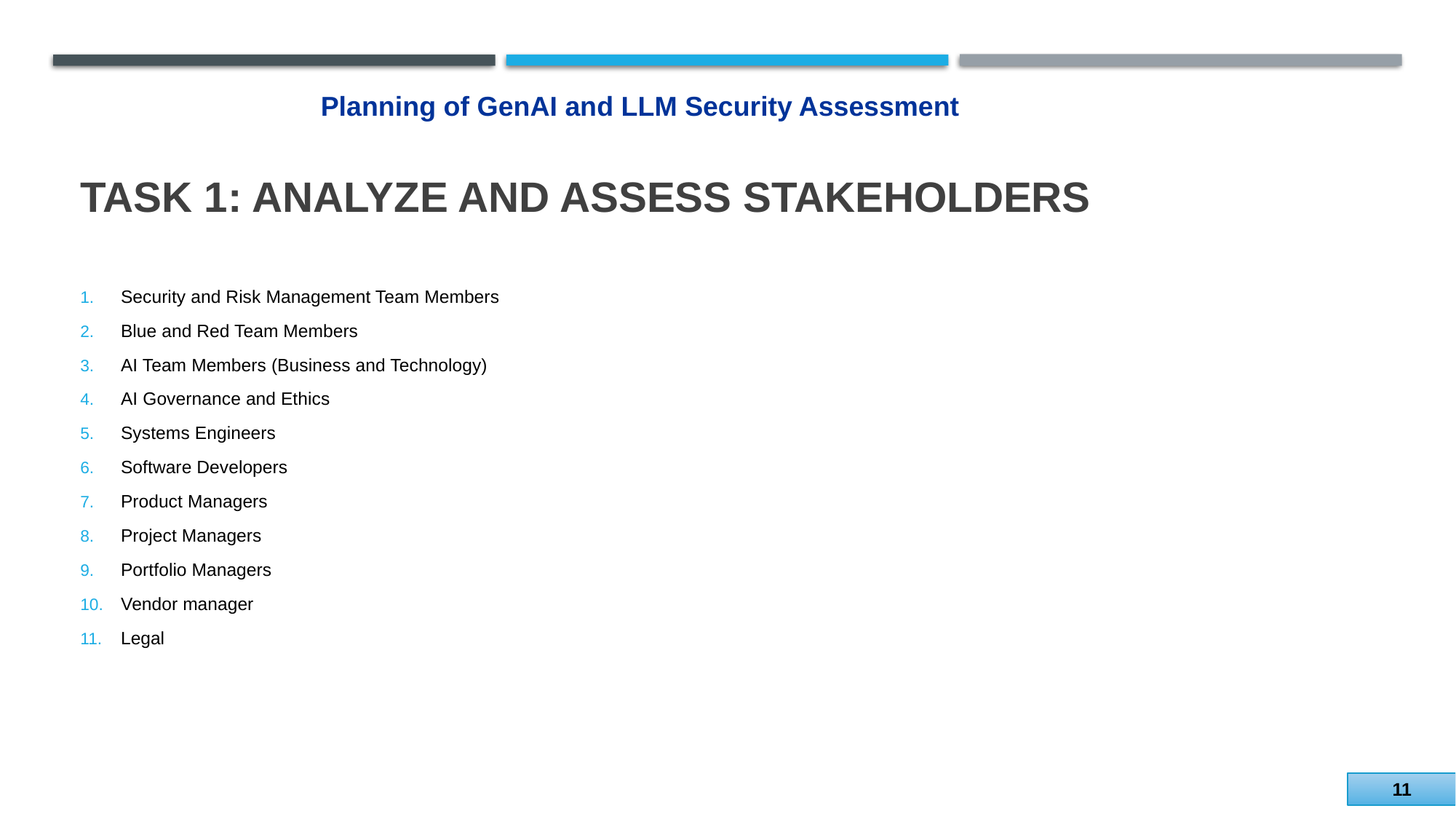

# Task 1: analyze and assess stakeholders
 Planning of GenAI and LLM Security Assessment
Security and Risk Management Team Members
Blue and Red Team Members
AI Team Members (Business and Technology)
AI Governance and Ethics
Systems Engineers
Software Developers
Product Managers
Project Managers
Portfolio Managers
Vendor manager
Legal